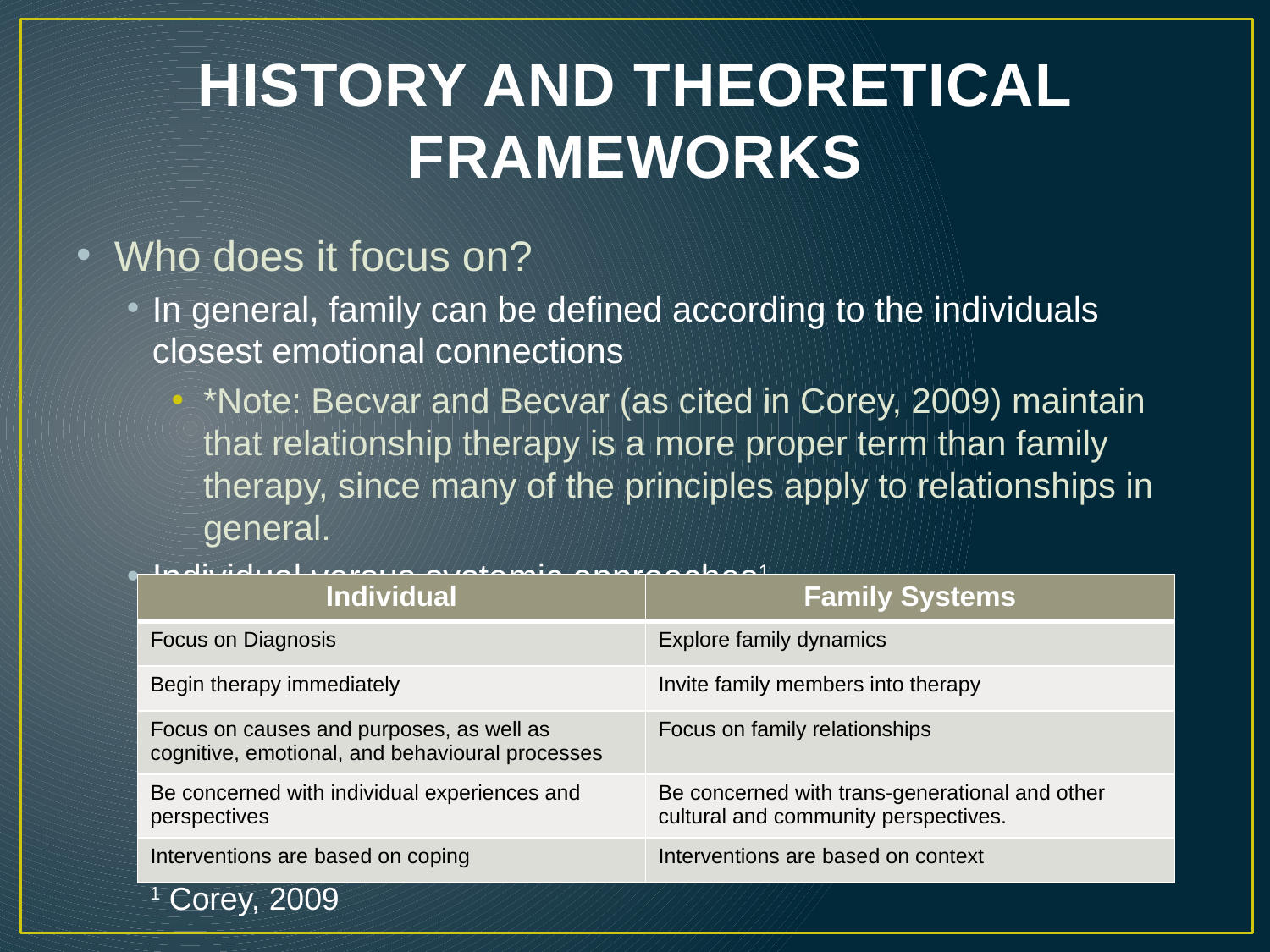

# HISTORY AND THEORETICAL FRAMEWORKS
Who does it focus on?
In general, family can be defined according to the individuals closest emotional connections
*Note: Becvar and Becvar (as cited in Corey, 2009) maintain that relationship therapy is a more proper term than family therapy, since many of the principles apply to relationships in general.
Individual versus systemic approaches1

| Individual | Family Systems |
| --- | --- |
| Focus on Diagnosis | Explore family dynamics |
| Begin therapy immediately | Invite family members into therapy |
| Focus on causes and purposes, as well as cognitive, emotional, and behavioural processes | Focus on family relationships |
| Be concerned with individual experiences and perspectives | Be concerned with trans-generational and other cultural and community perspectives. |
| Interventions are based on coping | Interventions are based on context |
1 Corey, 2009